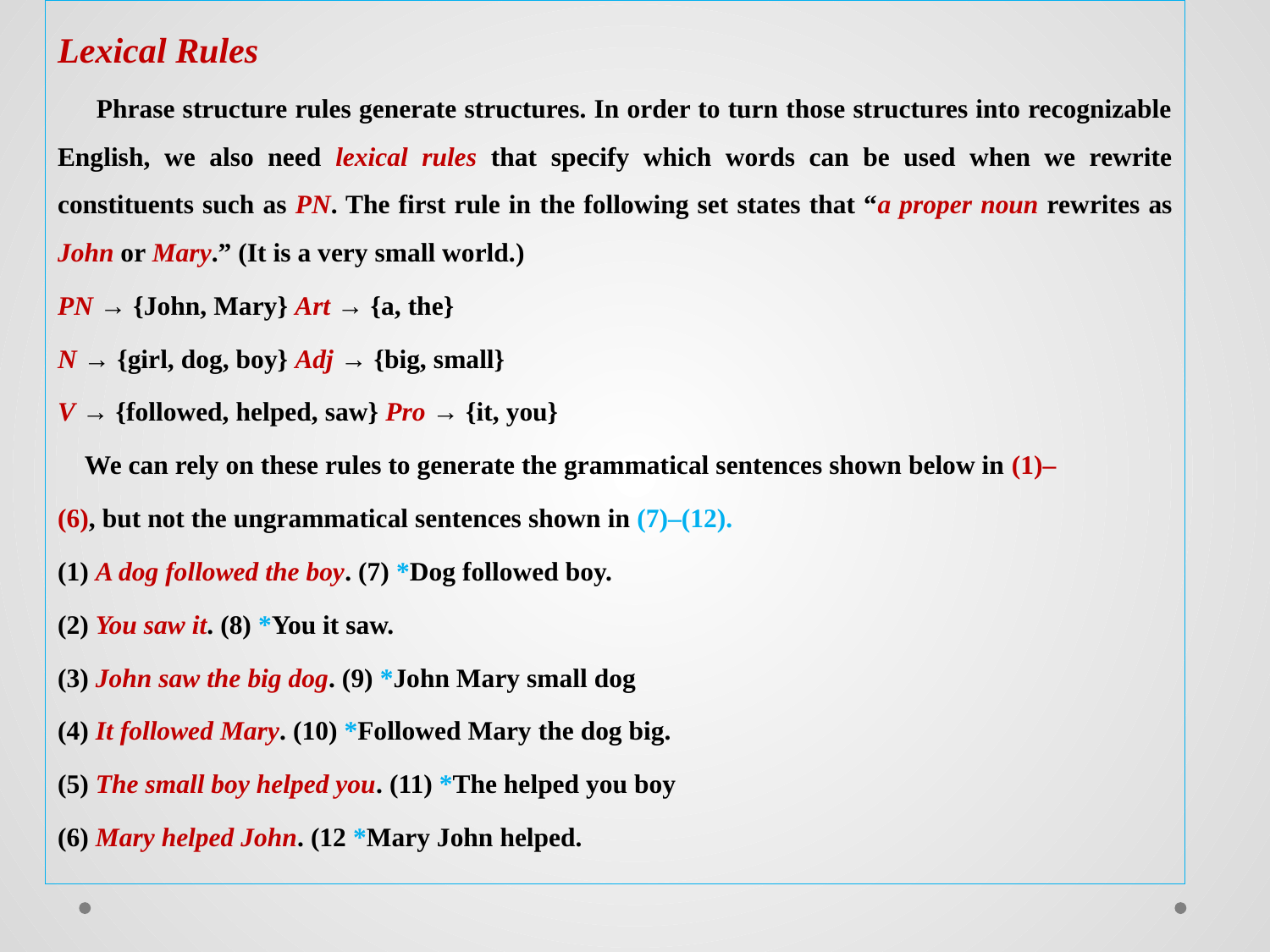

Lexical Rules
     Phrase structure rules generate structures. In order to turn those structures into recognizable English, we also need lexical rules that specify which words can be used when we rewrite constituents such as PN. The first rule in the following set states that “a proper noun rewrites as John or Mary.” (It is a very small world.)
PN → {John, Mary} Art → {a, the}
N → {girl, dog, boy} Adj → {big, small}
V → {followed, helped, saw} Pro → {it, you}
    We can rely on these rules to generate the grammatical sentences shown below in (1)–
(6), but not the ungrammatical sentences shown in (7)–(12).
(1) A dog followed the boy. (7) *Dog followed boy.
(2) You saw it. (8) *You it saw.
(3) John saw the big dog. (9) *John Mary small dog
(4) It followed Mary. (10) *Followed Mary the dog big.
(5) The small boy helped you. (11) *The helped you boy
(6) Mary helped John. (12 *Mary John helped.